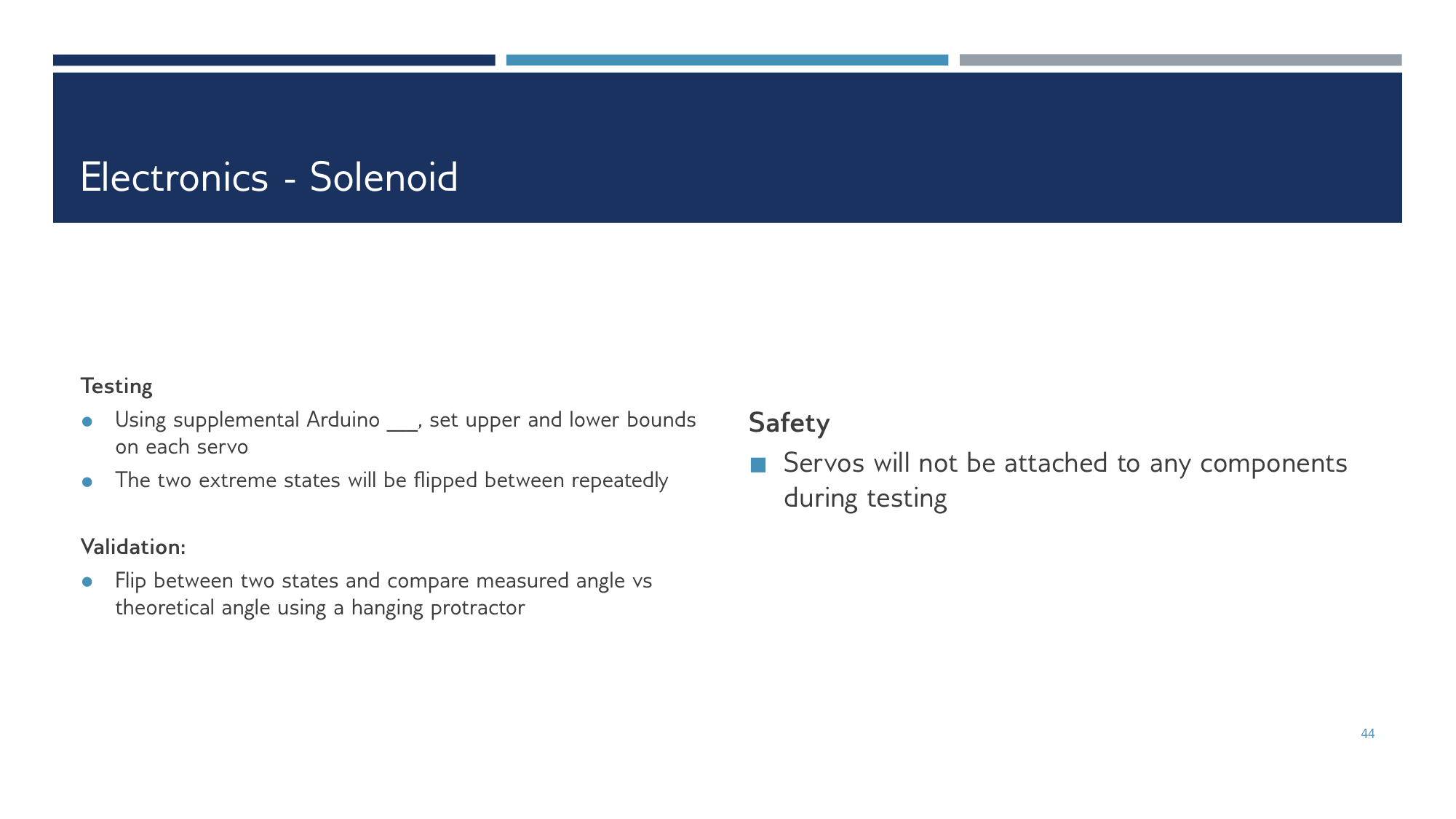

Electronics - Solenoid
# Electronics - Solenoid
Safety
Servos will not be attached to any components during testing

Testing
Using supplemental Arduino ___, set upper and lower bounds on each servo
The two extreme states will be flipped between repeatedly

Validation:
Flip between two states and compare measured angle vs theoretical angle using a hanging protractor

44
44